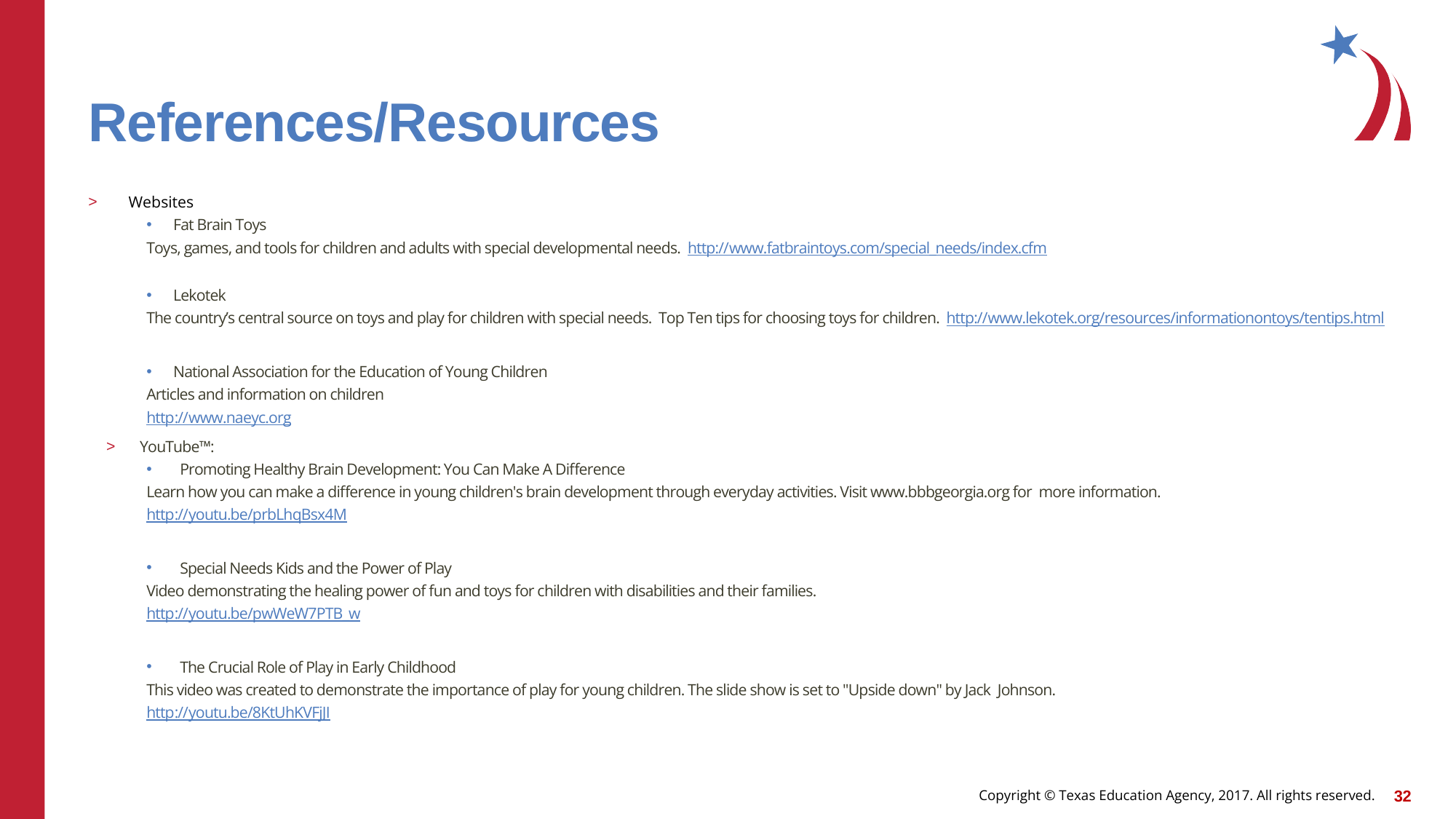

# References/Resources

Websites
Fat Brain Toys
Toys, games, and tools for children and adults with special developmental needs.  http://www.fatbraintoys.com/special_needs/index.cfm

Lekotek
The country’s central source on toys and play for children with special needs.  Top Ten tips for choosing toys for children.  http://www.lekotek.org/resources/informationontoys/tentips.html

National Association for the Education of Young Children
Articles and information on children
http://www.naeyc.org
YouTube™:
Promoting Healthy Brain Development: You Can Make A Difference
Learn how you can make a difference in young children's brain development through everyday activities. Visit www.bbbgeorgia.org for  more information.
http://youtu.be/prbLhqBsx4M

Special Needs Kids and the Power of Play
Video demonstrating the healing power of fun and toys for children with disabilities and their families.
http://youtu.be/pwWeW7PTB_w

The Crucial Role of Play in Early Childhood
This video was created to demonstrate the importance of play for young children. The slide show is set to "Upside down" by Jack  Johnson.
http://youtu.be/8KtUhKVFjJI